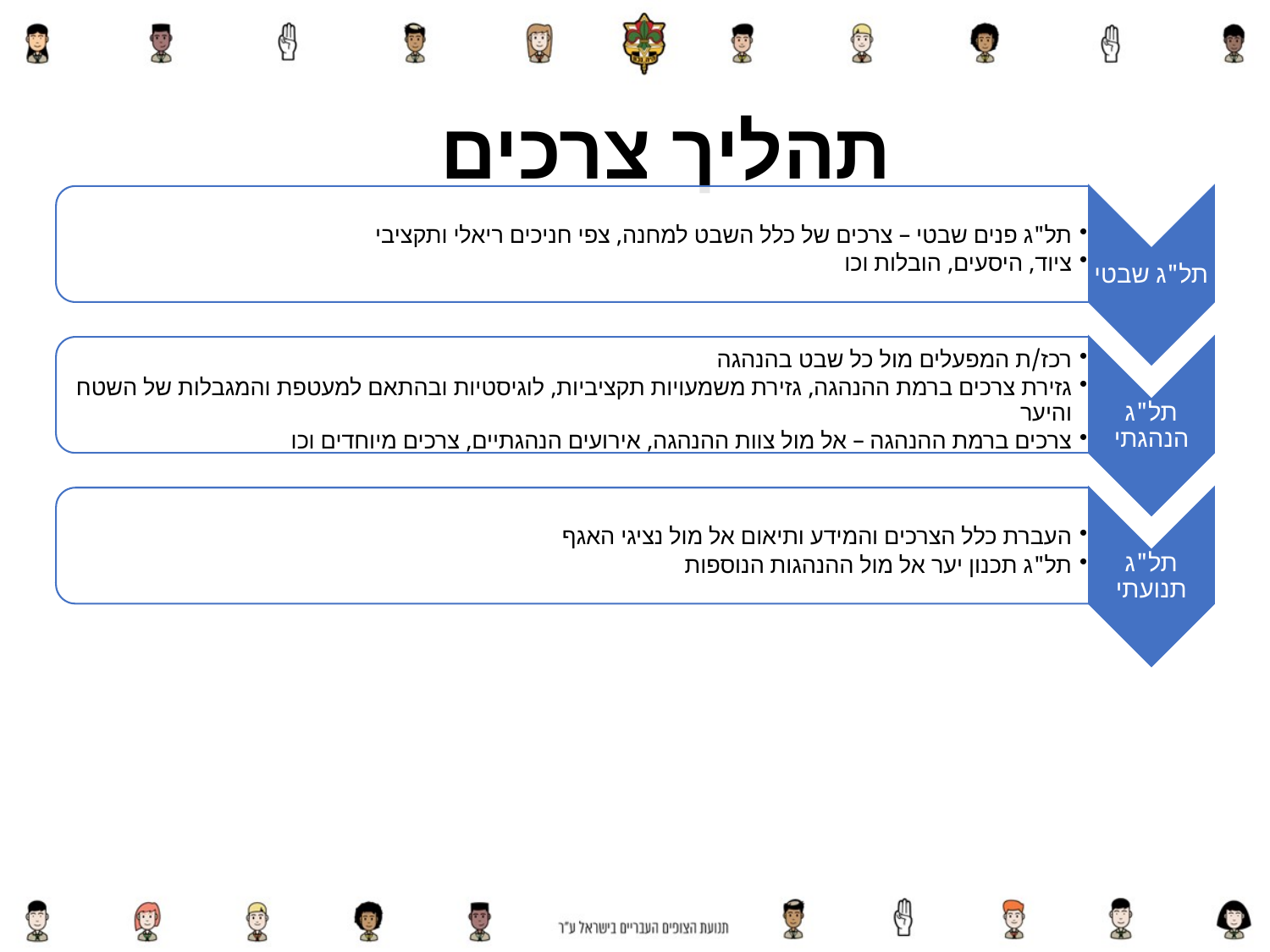

תהליך צרכים

תל"ג שבטי
תל"ג פנים שבטי – צרכים של כלל השבט למחנה, צפי חניכים ריאלי ותקציבי
ציוד, היסעים, הובלות וכו
תל"ג הנהגתי
רכז/ת המפעלים מול כל שבט בהנהגה
גזירת צרכים ברמת ההנהגה, גזירת משמעויות תקציביות, לוגיסטיות ובהתאם למעטפת והמגבלות של השטח והיער
צרכים ברמת ההנהגה – אל מול צוות ההנהגה, אירועים הנהגתיים, צרכים מיוחדים וכו
תל"ג תנועתי
העברת כלל הצרכים והמידע ותיאום אל מול נציגי האגף
תל"ג תכנון יער אל מול ההנהגות הנוספות